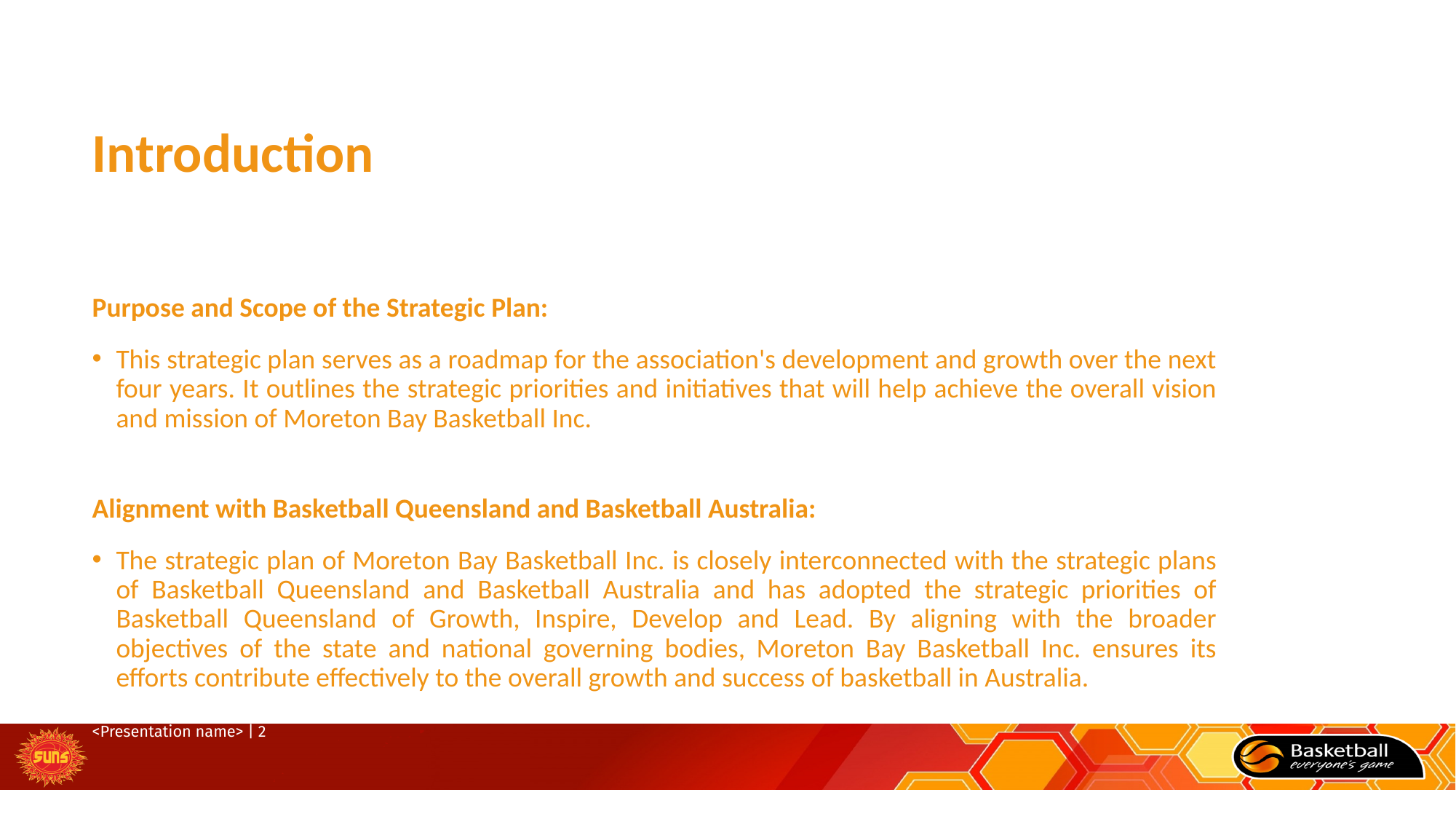

# Introduction
Purpose and Scope of the Strategic Plan:
This strategic plan serves as a roadmap for the association's development and growth over the next four years. It outlines the strategic priorities and initiatives that will help achieve the overall vision and mission of Moreton Bay Basketball Inc.

Alignment with Basketball Queensland and Basketball Australia:
The strategic plan of Moreton Bay Basketball Inc. is closely interconnected with the strategic plans of Basketball Queensland and Basketball Australia and has adopted the strategic priorities of Basketball Queensland of Growth, Inspire, Develop and Lead. By aligning with the broader objectives of the state and national governing bodies, Moreton Bay Basketball Inc. ensures its efforts contribute effectively to the overall growth and success of basketball in Australia.

<Presentation name> | 2